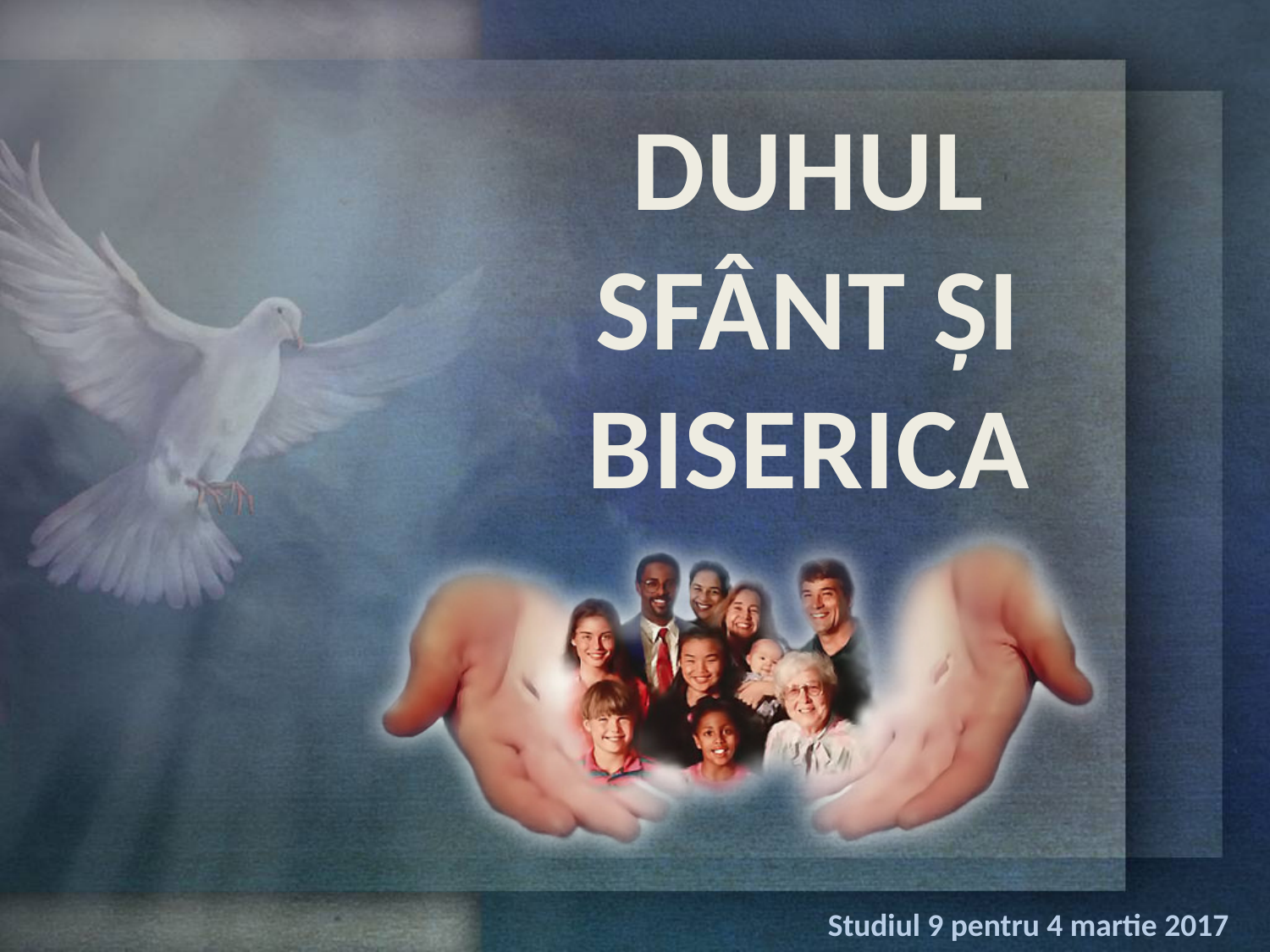

DUHUL SFÂNT ȘI BISERICA

Studiul 9 pentru 4 martie 2017